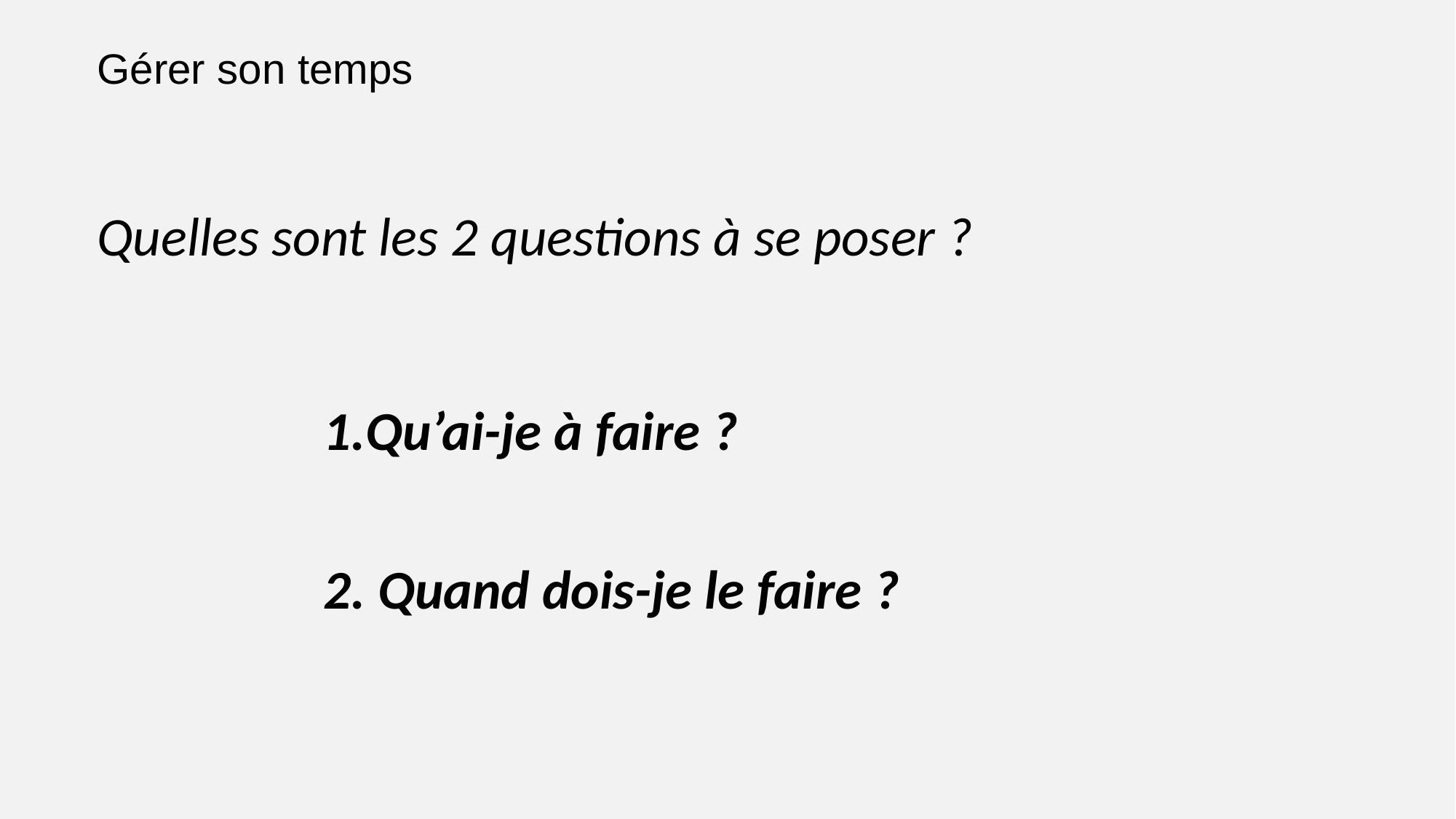

Gérer son temps
Quelles sont les 2 questions à se poser ?
Qu’ai-je à faire ?

2. Quand dois-je le faire ?